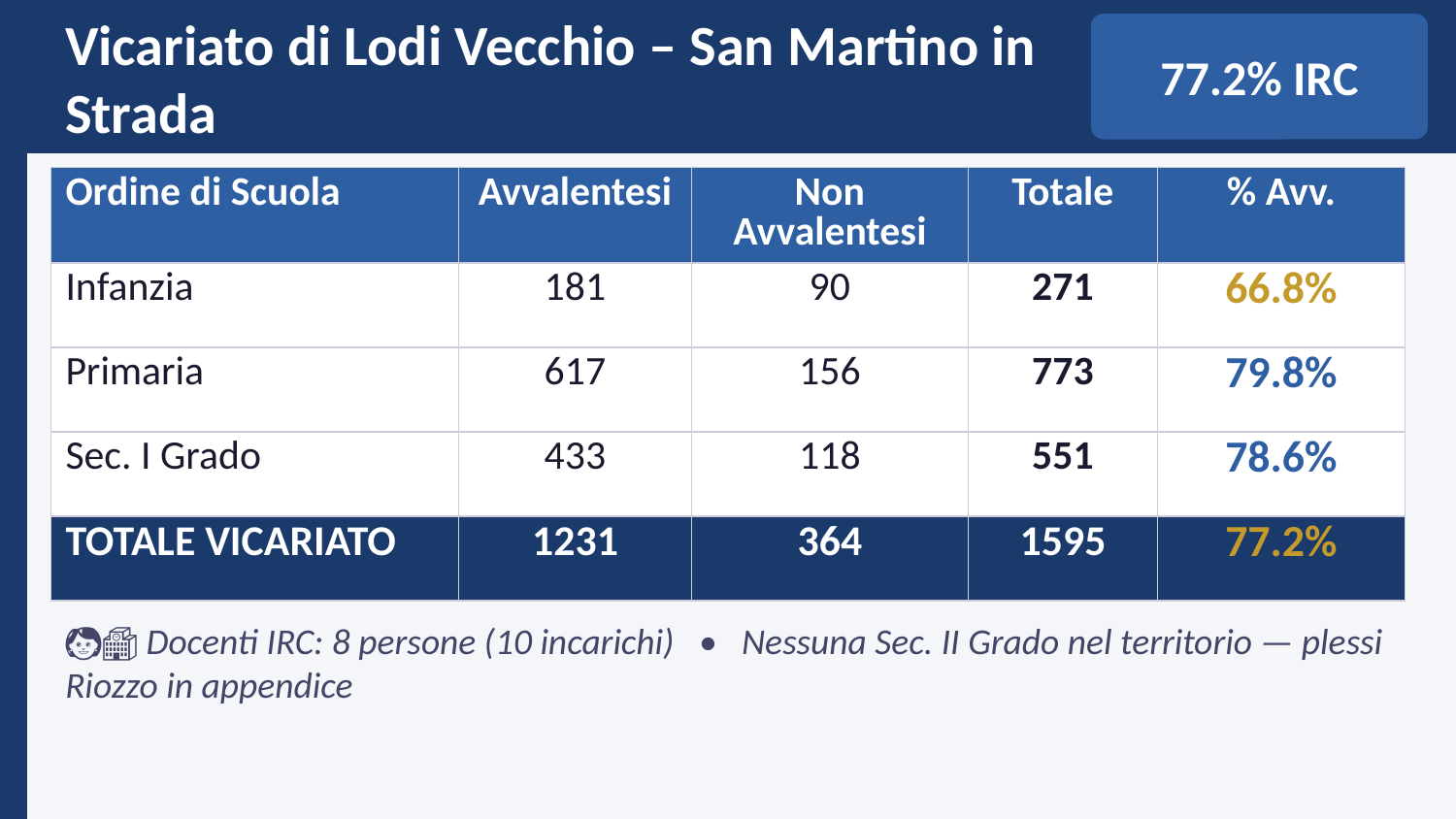

Vicariato di Lodi Vecchio – San Martino in Strada

77.2% IRC
| Ordine di Scuola | Avvalentesi | Non Avvalentesi | Totale | % Avv. |
| --- | --- | --- | --- | --- |
| Infanzia | 181 | 90 | 271 | 66.8% |
| Primaria | 617 | 156 | 773 | 79.8% |
| Sec. I Grado | 433 | 118 | 551 | 78.6% |
| TOTALE VICARIATO | 1231 | 364 | 1595 | 77.2% |
👩‍🏫 Docenti IRC: 8 persone (10 incarichi)   •   Nessuna Sec. II Grado nel territorio — plessi Riozzo in appendice